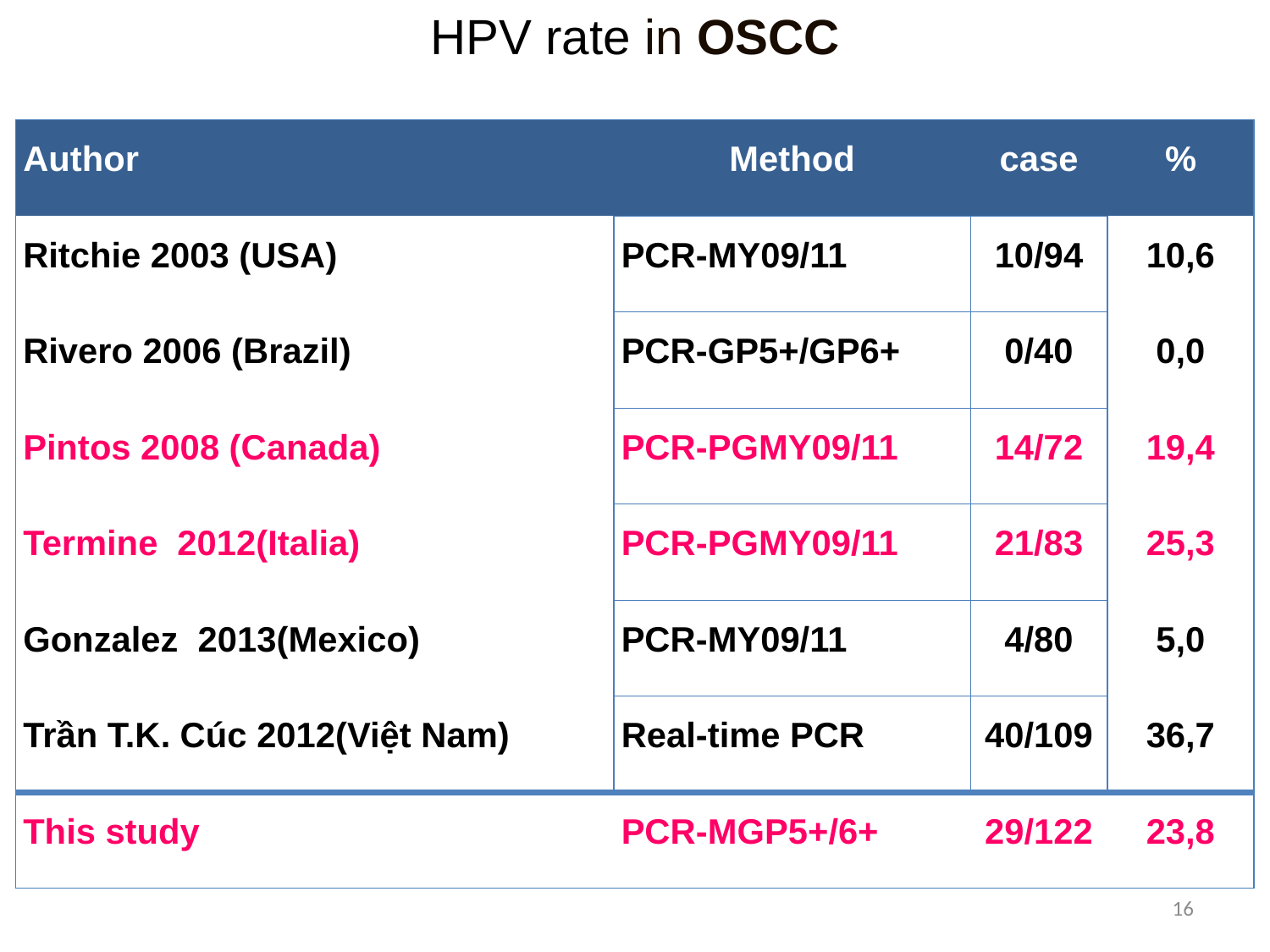

HPV rate in OSCC
| Author | Method | case | % |
| --- | --- | --- | --- |
| Ritchie 2003 (USA) | PCR-MY09/11 | 10/94 | 10,6 |
| Rivero 2006 (Brazil) | PCR-GP5+/GP6+ | 0/40 | 0,0 |
| Pintos 2008 (Canada) | PCR-PGMY09/11 | 14/72 | 19,4 |
| Termine 2012(Italia) | PCR-PGMY09/11 | 21/83 | 25,3 |
| Gonzalez 2013(Mexico) | PCR-MY09/11 | 4/80 | 5,0 |
| Trần T.K. Cúc 2012(Việt Nam) | Real-time PCR | 40/109 | 36,7 |
| This study | PCR-MGP5+/6+ | 29/122 | 23,8 |
16